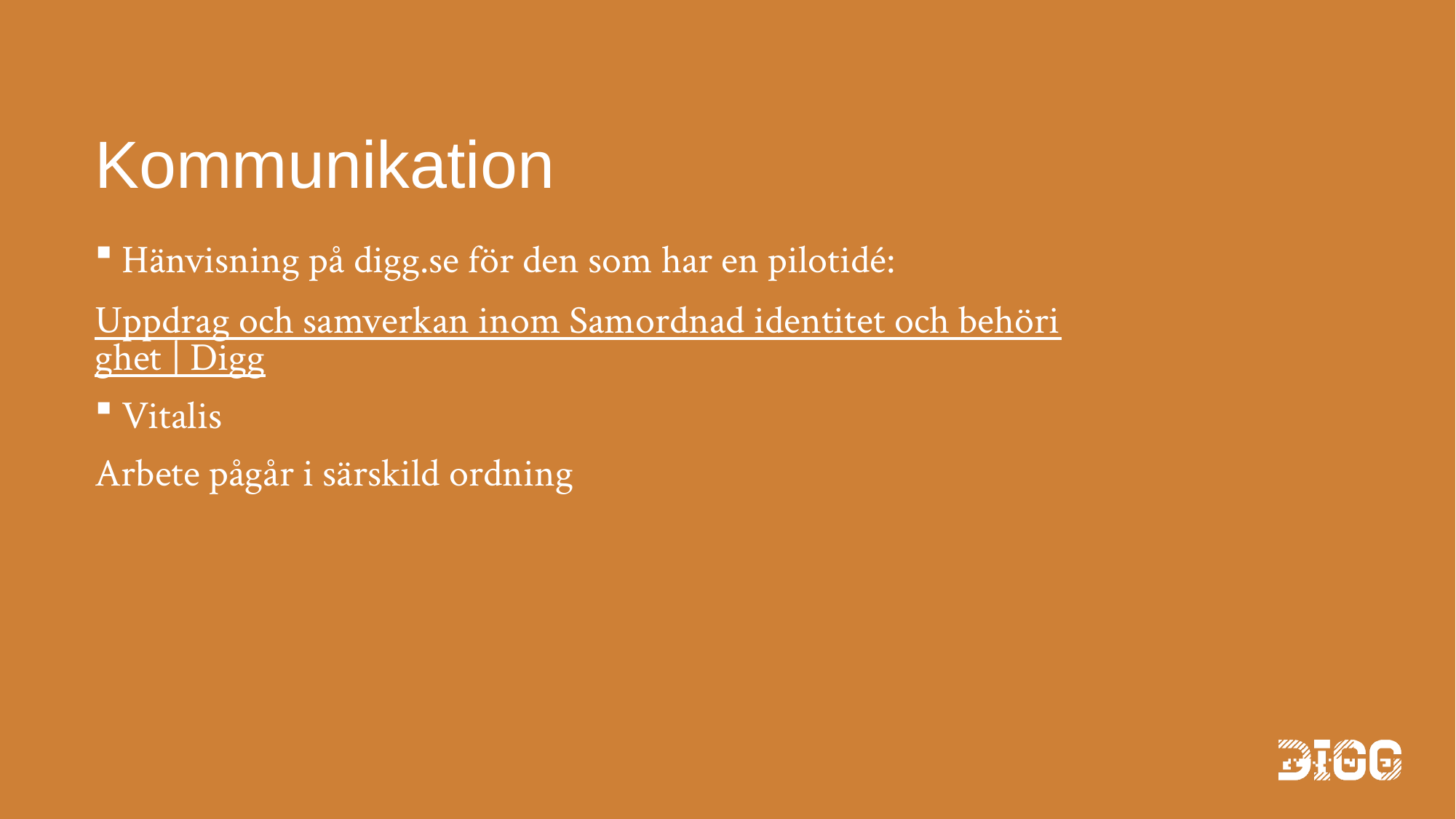

# Kommunikation
Hänvisning på digg.se för den som har en pilotidé:
Uppdrag och samverkan inom Samordnad identitet och behörighet | Digg
Vitalis
Arbete pågår i särskild ordning